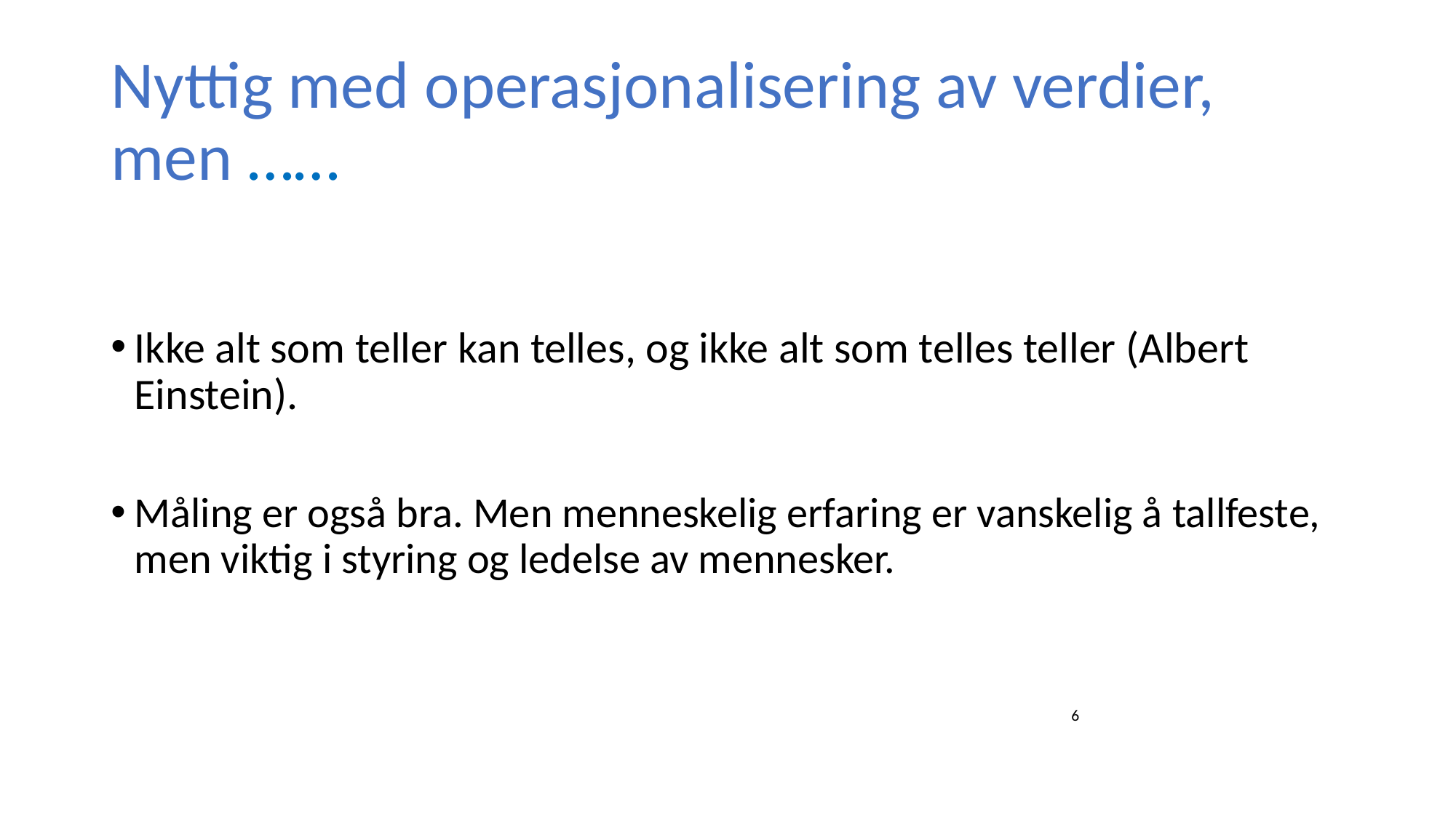

# Nyttig med operasjonalisering av verdier, men ……

Ikke alt som teller kan telles, og ikke alt som telles teller (Albert Einstein).

Måling er også bra. Men menneskelig erfaring er vanskelig å tallfeste, men viktig i styring og ledelse av mennesker.

											6